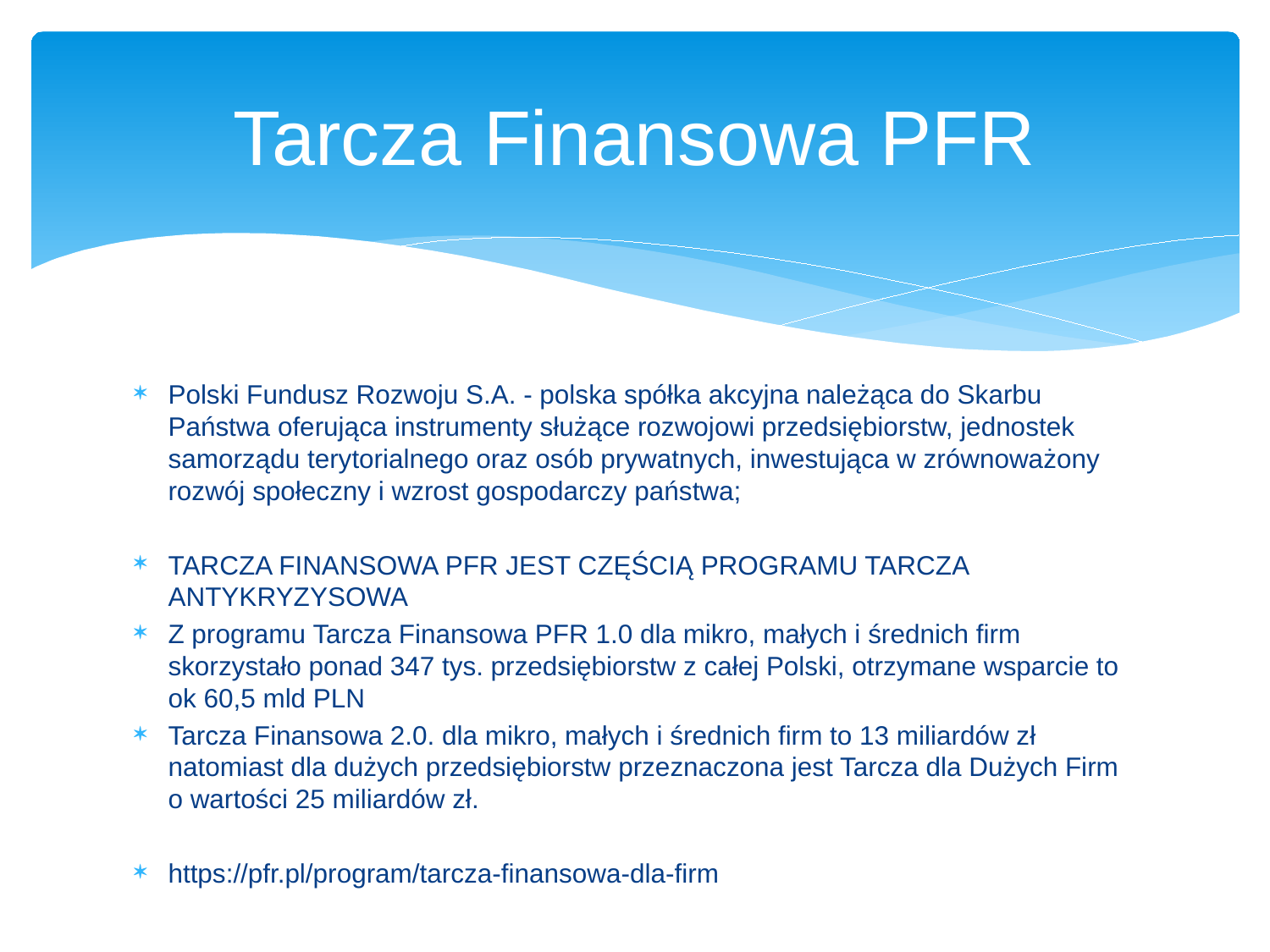

# Tarcza Finansowa PFR
Polski Fundusz Rozwoju S.A. - polska spółka akcyjna należąca do Skarbu Państwa oferująca instrumenty służące rozwojowi przedsiębiorstw, jednostek samorządu terytorialnego oraz osób prywatnych, inwestująca w zrównoważony rozwój społeczny i wzrost gospodarczy państwa;

TARCZA FINANSOWA PFR JEST CZĘŚCIĄ PROGRAMU TARCZA ANTYKRYZYSOWA
Z programu Tarcza Finansowa PFR 1.0 dla mikro, małych i średnich firm skorzystało ponad 347 tys. przedsiębiorstw z całej Polski, otrzymane wsparcie to ok 60,5 mld PLN
Tarcza Finansowa 2.0. dla mikro, małych i średnich firm to 13 miliardów zł natomiast dla dużych przedsiębiorstw przeznaczona jest Tarcza dla Dużych Firm o wartości 25 miliardów zł.

https://pfr.pl/program/tarcza-finansowa-dla-firm